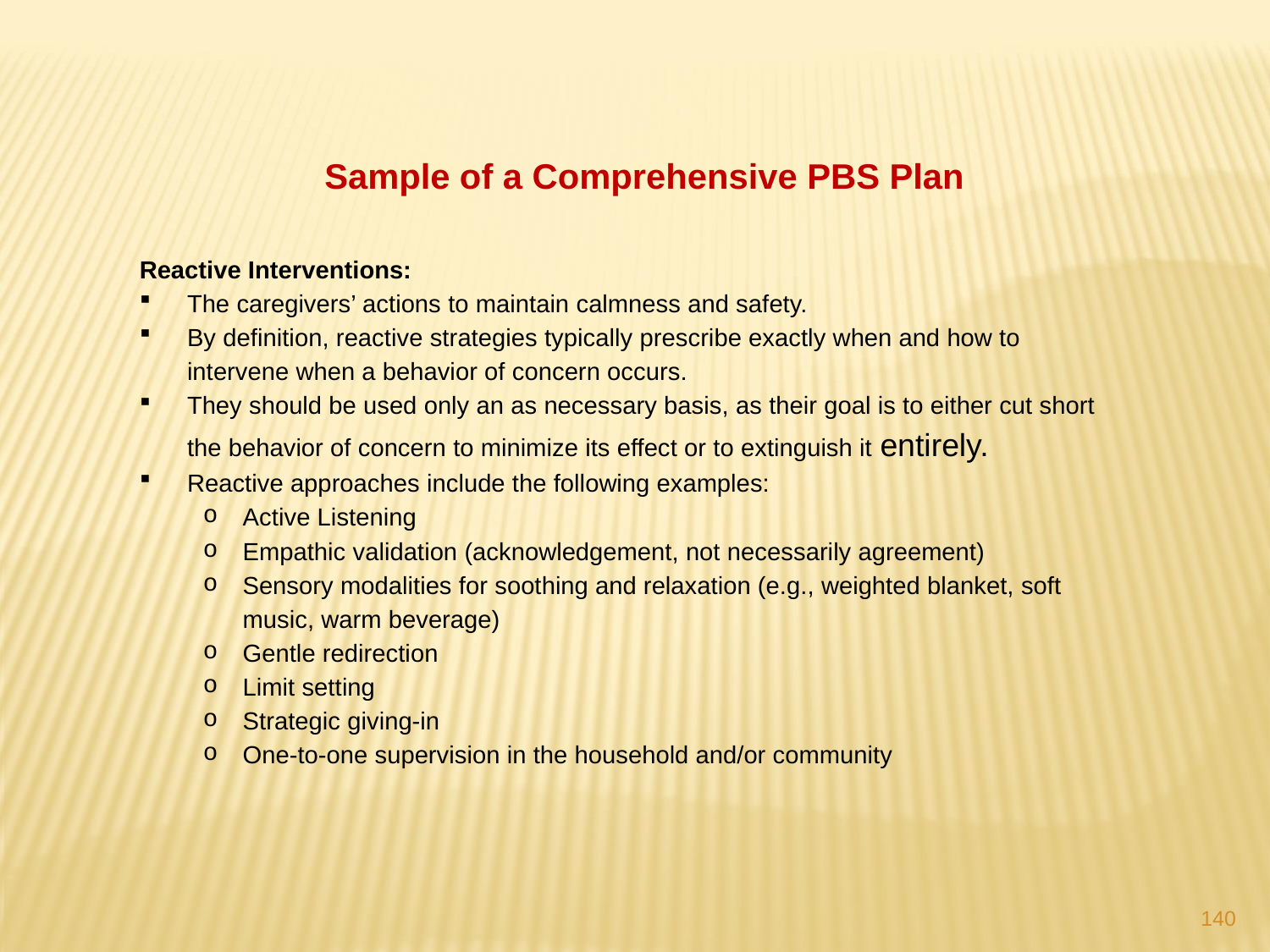

Sample of a Comprehensive PBS Plan
Reactive Interventions:
The caregivers’ actions to maintain calmness and safety.
By definition, reactive strategies typically prescribe exactly when and how to intervene when a behavior of concern occurs.
They should be used only an as necessary basis, as their goal is to either cut short the behavior of concern to minimize its effect or to extinguish it entirely.
Reactive approaches include the following examples:
Active Listening
Empathic validation (acknowledgement, not necessarily agreement)
Sensory modalities for soothing and relaxation (e.g., weighted blanket, soft music, warm beverage)
Gentle redirection
Limit setting
Strategic giving-in
One-to-one supervision in the household and/or community
140